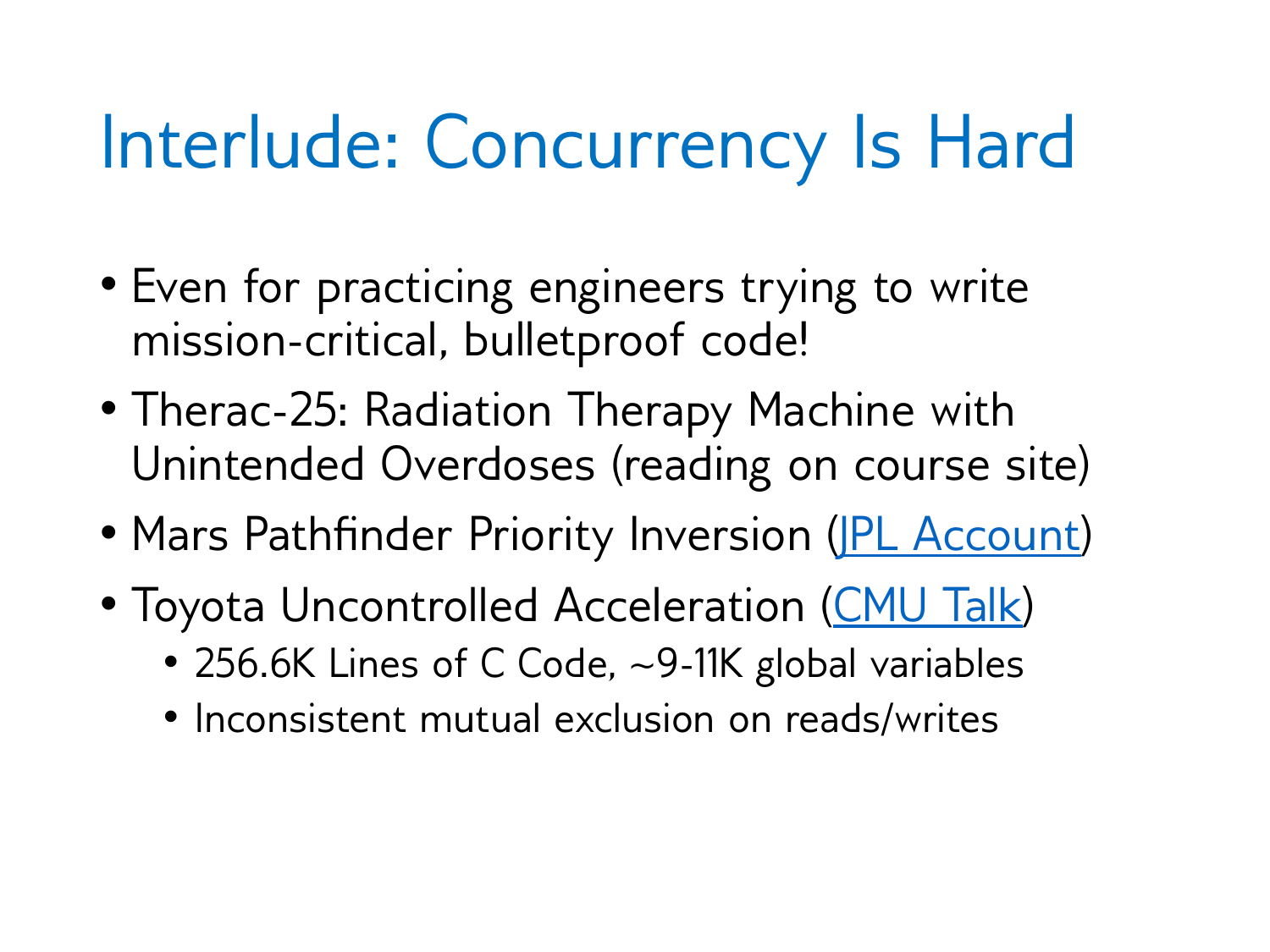

# Interlude: Concurrency Is Hard
Even for practicing engineers trying to write mission-critical, bulletproof code!
Therac-25: Radiation Therapy Machine with Unintended Overdoses (reading on course site)
Mars Pathfinder Priority Inversion (JPL Account)
Toyota Uncontrolled Acceleration (CMU Talk)
256.6K Lines of C Code, ~9-11K global variables
Inconsistent mutual exclusion on reads/writes